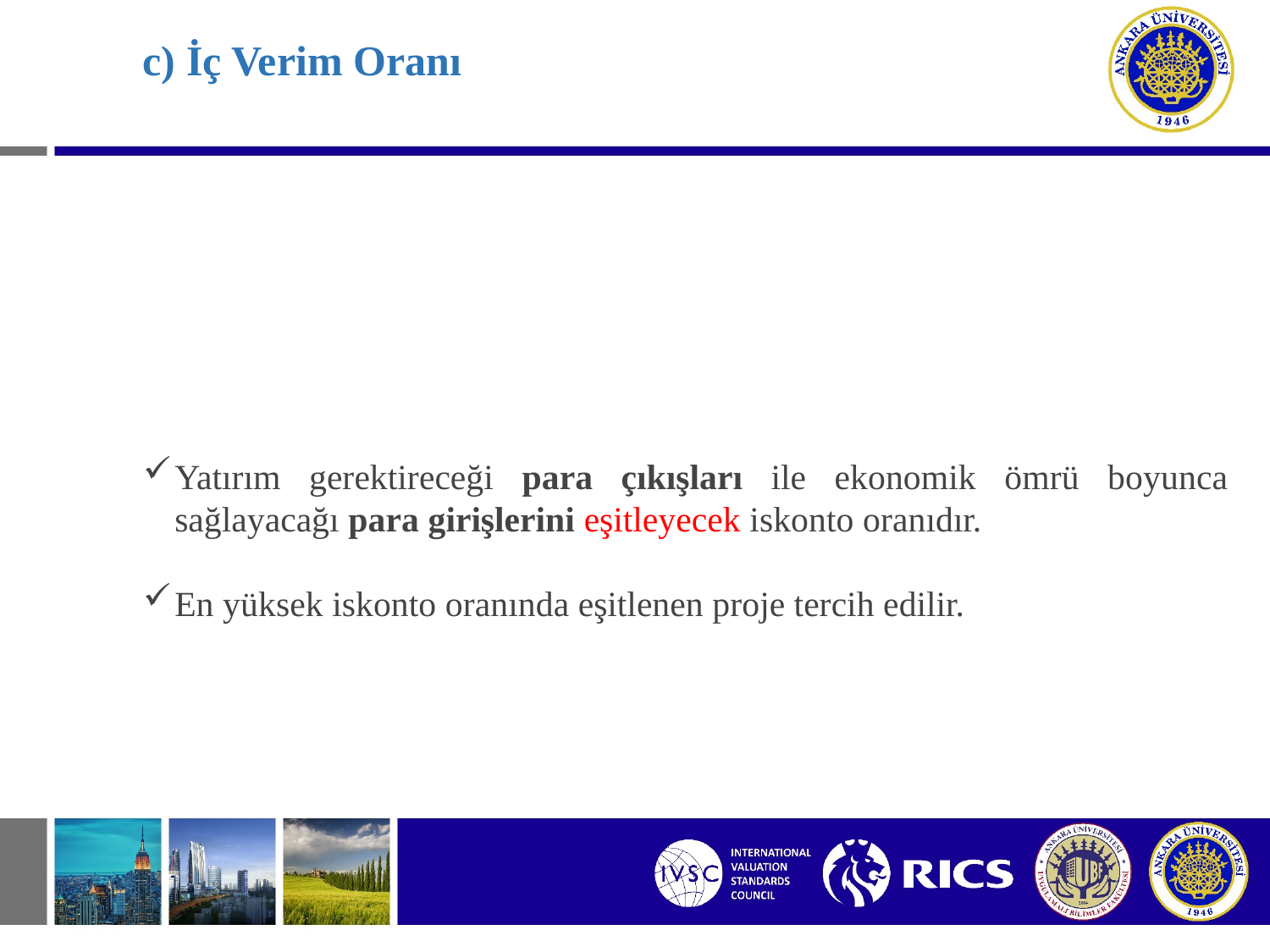

# c) İç Verim Oranı
Yatırım gerektireceği para çıkışları ile ekonomik ömrü boyunca sağlayacağı para girişlerini eşitleyecek iskonto oranıdır.

En yüksek iskonto oranında eşitlenen proje tercih edilir.